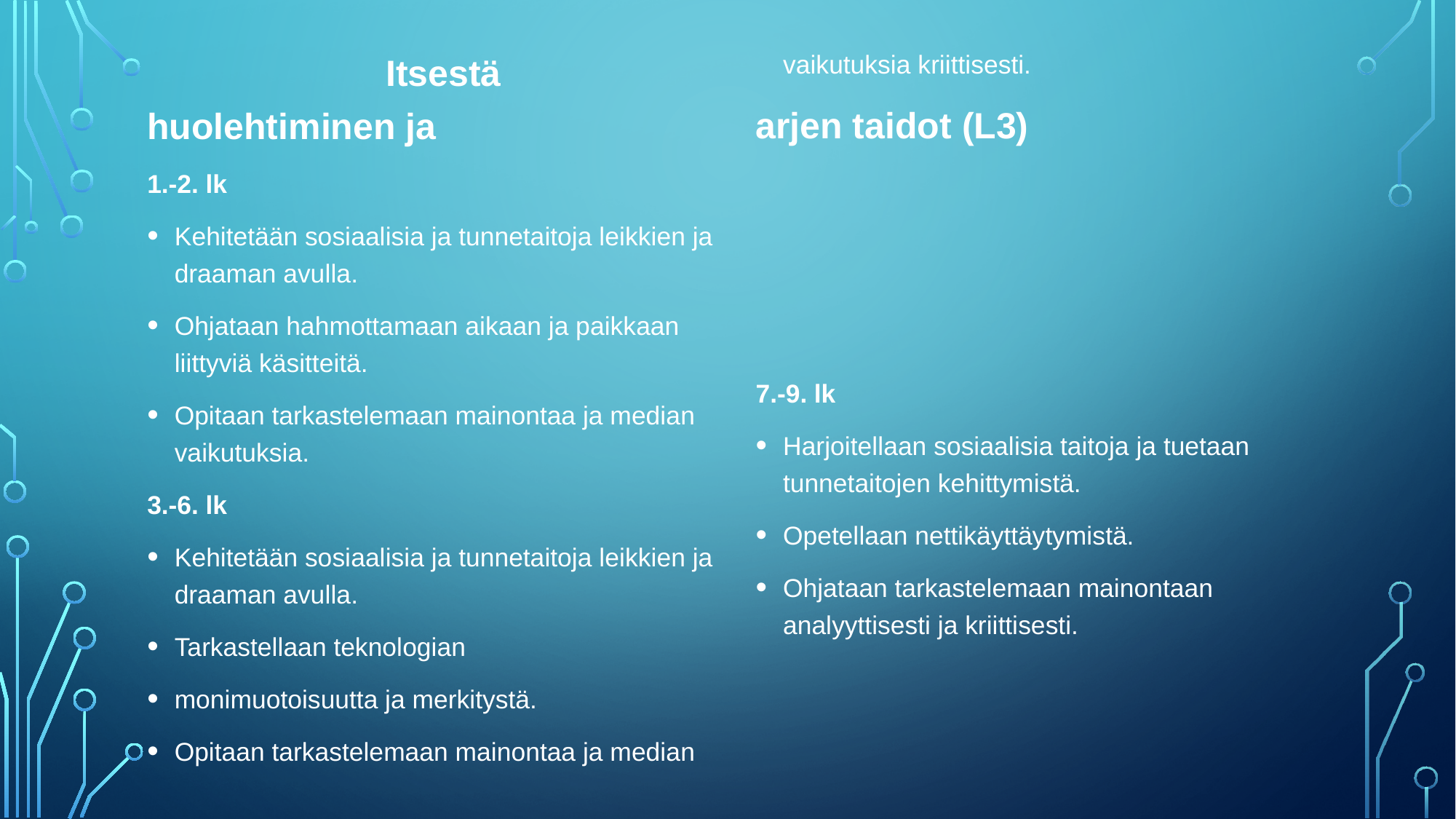

Itsestä huolehtiminen ja
1.-2. lk
Kehitetään sosiaalisia ja tunnetaitoja leikkien ja draaman avulla.
Ohjataan hahmottamaan aikaan ja paikkaan liittyviä käsitteitä.
Opitaan tarkastelemaan mainontaa ja median vaikutuksia.
3.-6. lk
Kehitetään sosiaalisia ja tunnetaitoja leikkien ja draaman avulla.
Tarkastellaan teknologian
monimuotoisuutta ja merkitystä.
Opitaan tarkastelemaan mainontaa ja median vaikutuksia kriittisesti.
arjen taidot (L3)

7.-9. lk
Harjoitellaan sosiaalisia taitoja ja tuetaan tunnetaitojen kehittymistä.
Opetellaan nettikäyttäytymistä.
Ohjataan tarkastelemaan mainontaan analyyttisesti ja kriittisesti.